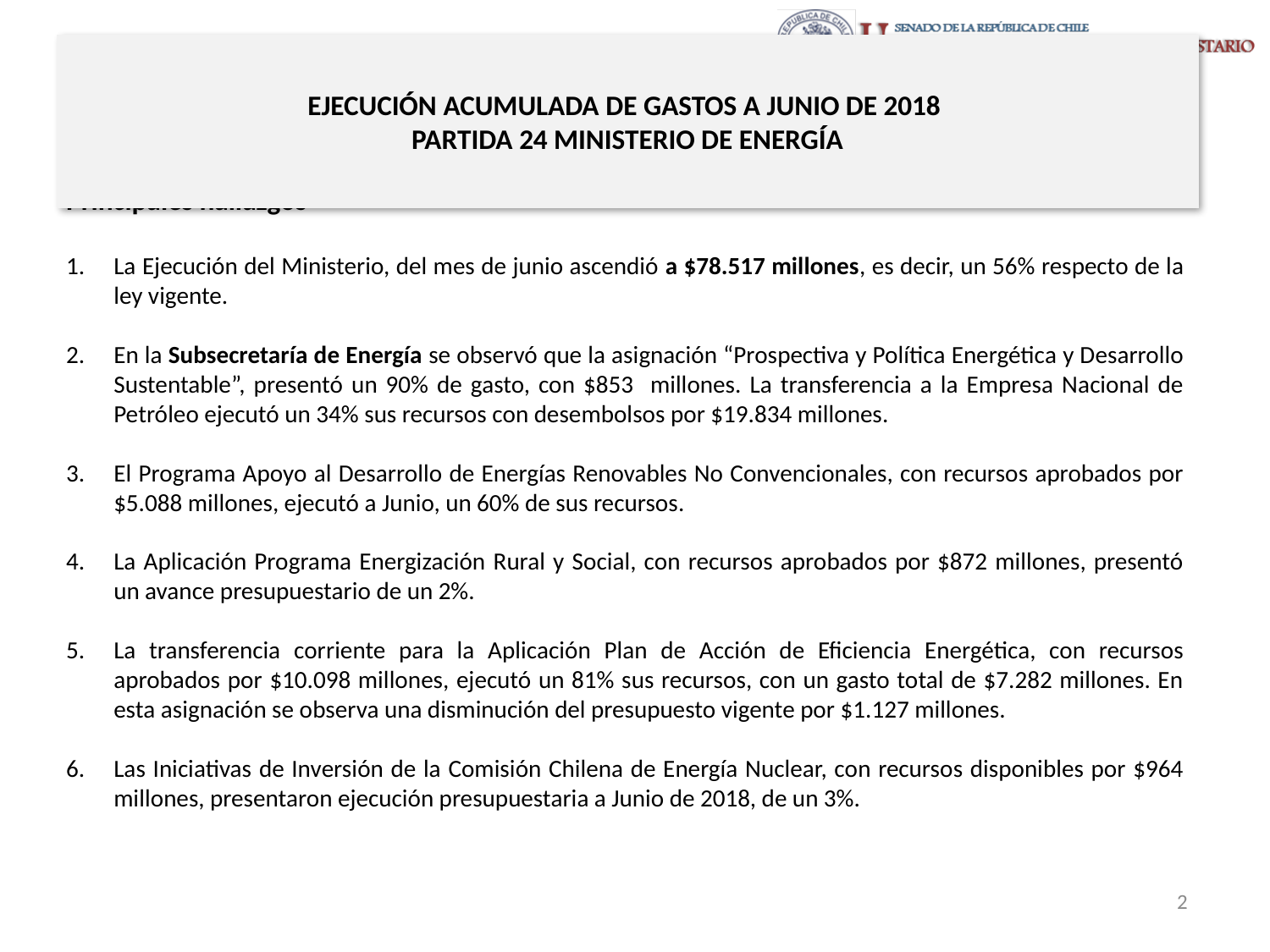

# EJECUCIÓN ACUMULADA DE GASTOS A JUNIO DE 2018 PARTIDA 24 MINISTERIO DE ENERGÍA
Principales hallazgos

La Ejecución del Ministerio, del mes de junio ascendió a $78.517 millones, es decir, un 56% respecto de la ley vigente.

En la Subsecretaría de Energía se observó que la asignación “Prospectiva y Política Energética y Desarrollo Sustentable”, presentó un 90% de gasto, con $853  millones. La transferencia a la Empresa Nacional de Petróleo ejecutó un 34% sus recursos con desembolsos por $19.834 millones.

El Programa Apoyo al Desarrollo de Energías Renovables No Convencionales, con recursos aprobados por $5.088 millones, ejecutó a Junio, un 60% de sus recursos.

La Aplicación Programa Energización Rural y Social, con recursos aprobados por $872 millones, presentó un avance presupuestario de un 2%.

La transferencia corriente para la Aplicación Plan de Acción de Eficiencia Energética, con recursos aprobados por $10.098 millones, ejecutó un 81% sus recursos, con un gasto total de $7.282 millones. En esta asignación se observa una disminución del presupuesto vigente por $1.127 millones.

Las Iniciativas de Inversión de la Comisión Chilena de Energía Nuclear, con recursos disponibles por $964 millones, presentaron ejecución presupuestaria a Junio de 2018, de un 3%.

2